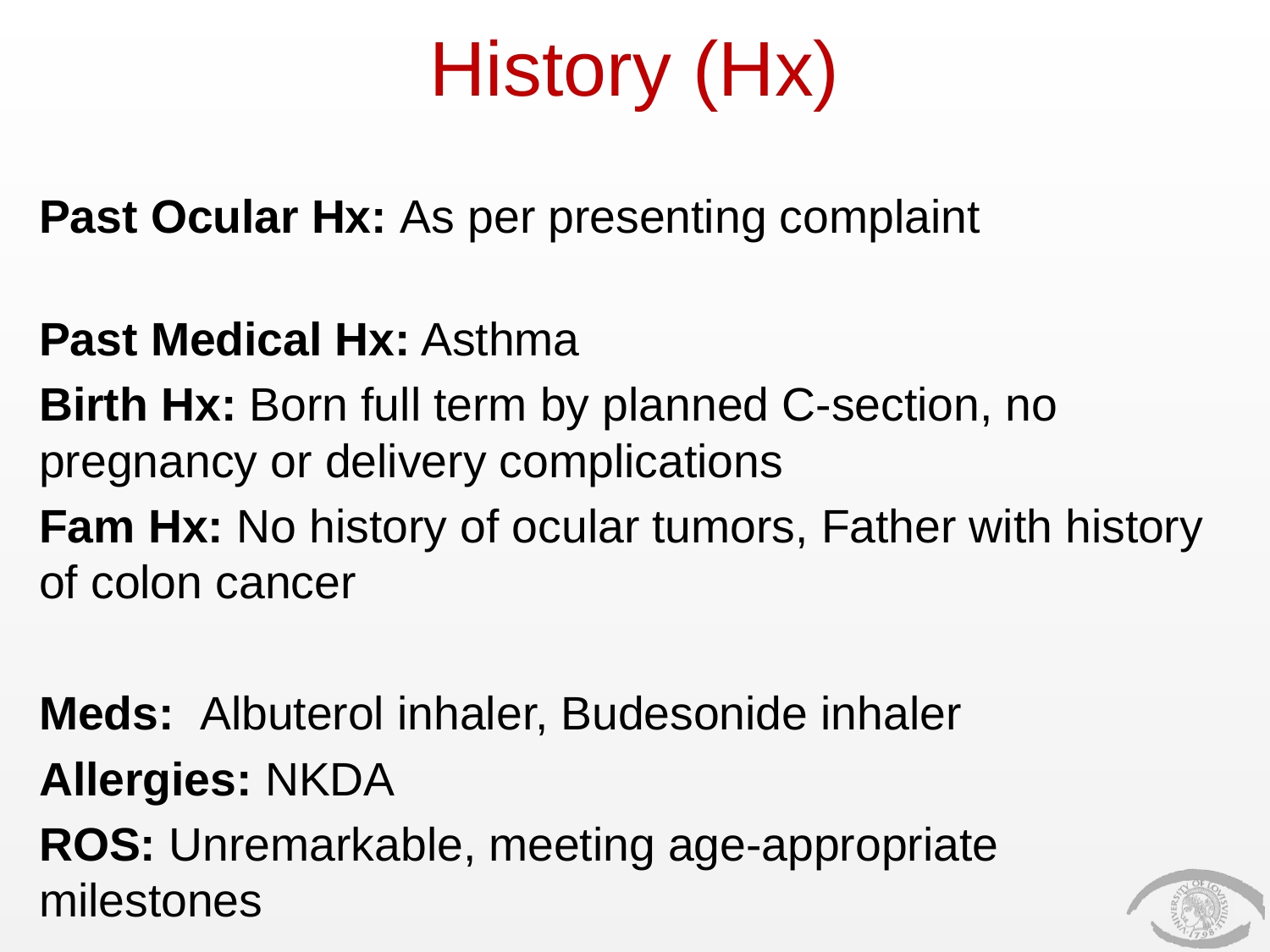

# History (Hx)
Past Ocular Hx: As per presenting complaint

Past Medical Hx: Asthma
Birth Hx: Born full term by planned C-section, no pregnancy or delivery complications
Fam Hx: No history of ocular tumors, Father with history of colon cancer

Meds:  Albuterol inhaler, Budesonide inhaler
Allergies: NKDA
ROS: Unremarkable, meeting age-appropriate milestones